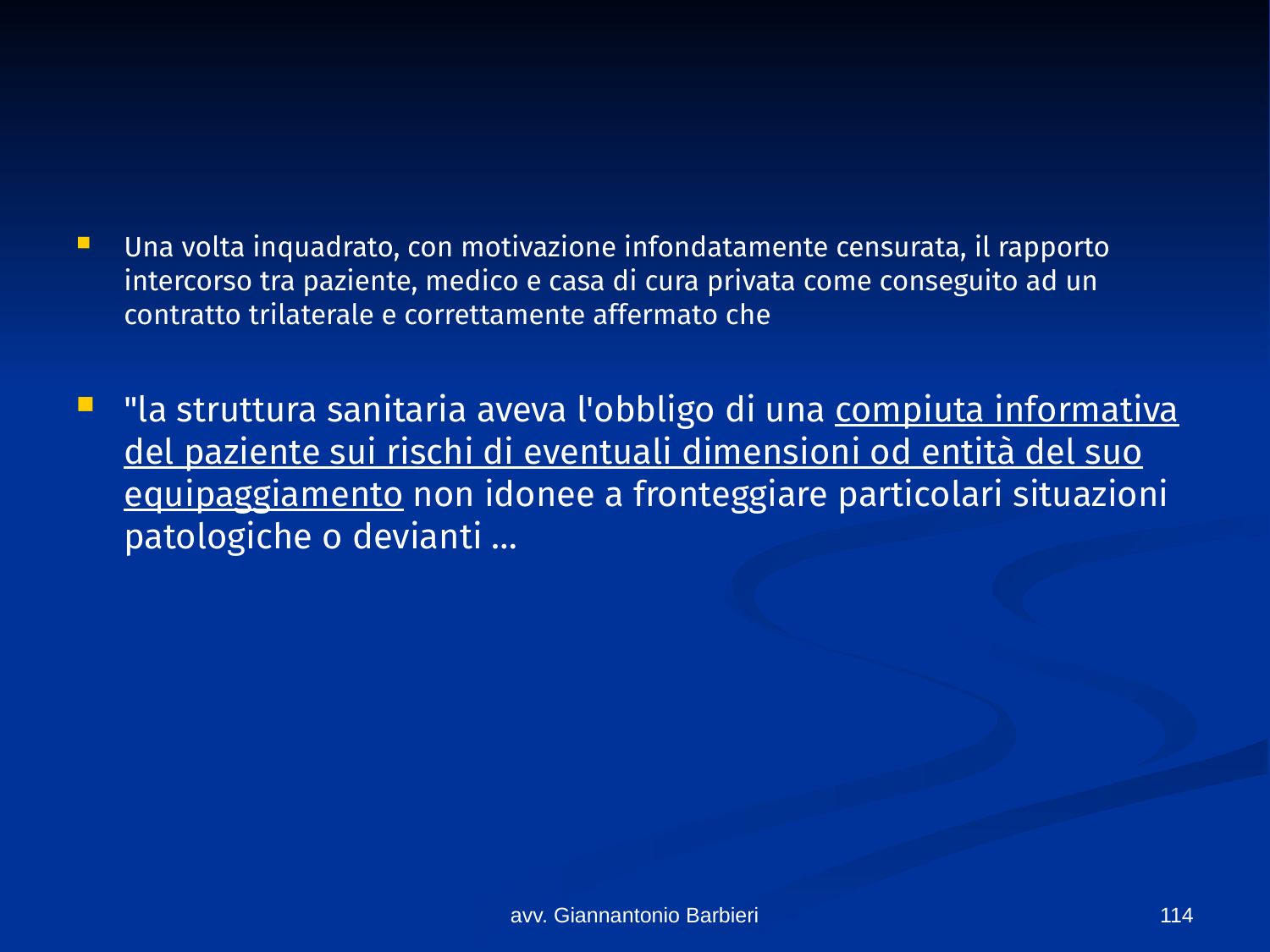

#
Una volta inquadrato, con motivazione infondatamente censurata, il rapporto intercorso tra paziente, medico e casa di cura privata come conseguito ad un contratto trilaterale e correttamente affermato che

"la struttura sanitaria aveva l'obbligo di una compiuta informativa del paziente sui rischi di eventuali dimensioni od entità del suo equipaggiamento non idonee a fronteggiare particolari situazioni patologiche o devianti …
avv. Giannantonio Barbieri
114